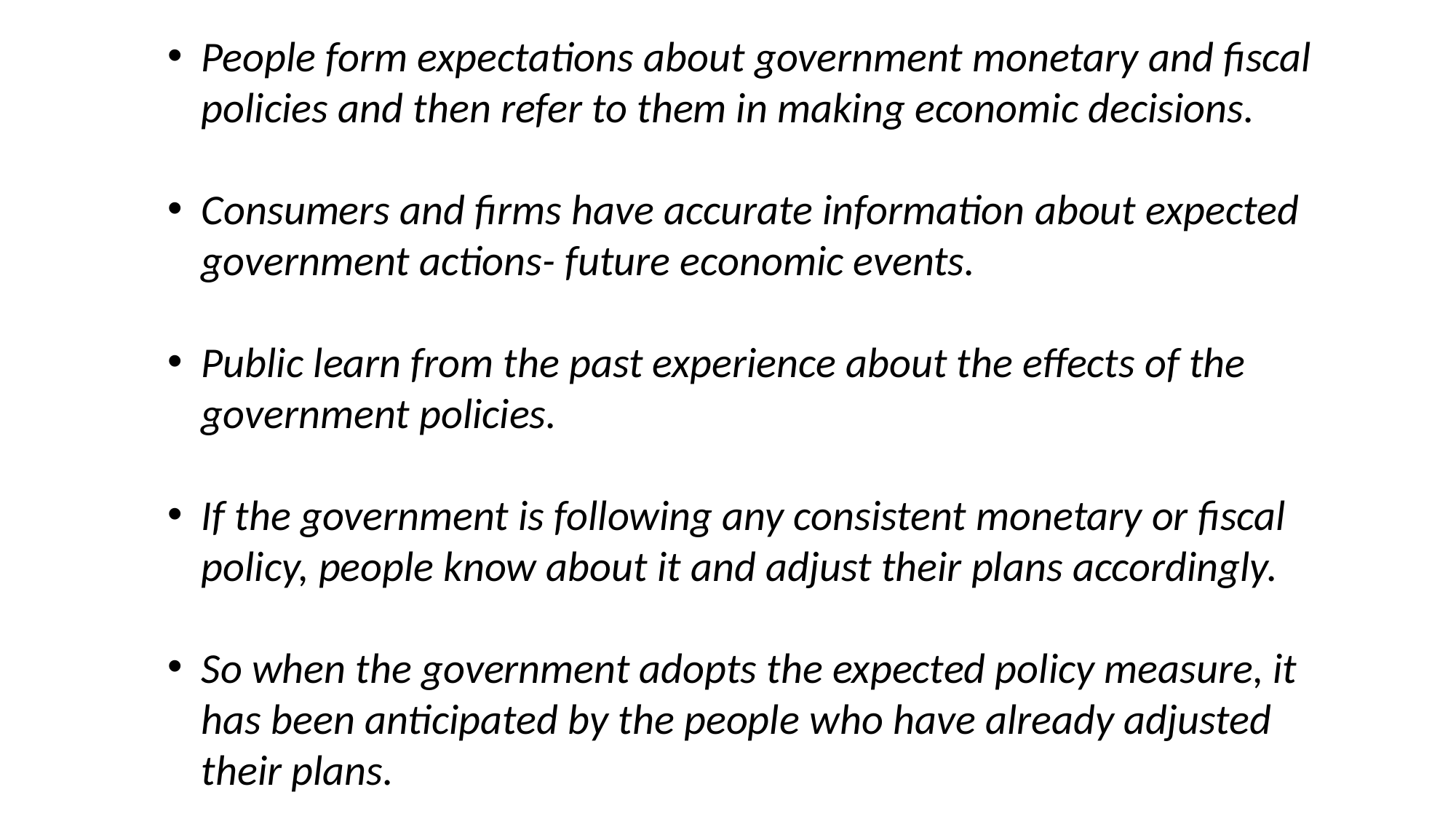

People form expectations about government monetary and fiscal policies and then refer to them in making economic decisions.

Consumers and firms have accurate information about expected government actions- future economic events.

Public learn from the past experience about the effects of the government policies.

If the government is following any consistent monetary or fiscal policy, people know about it and adjust their plans accordingly.

So when the government adopts the expected policy measure, it has been anticipated by the people who have already adjusted their plans.